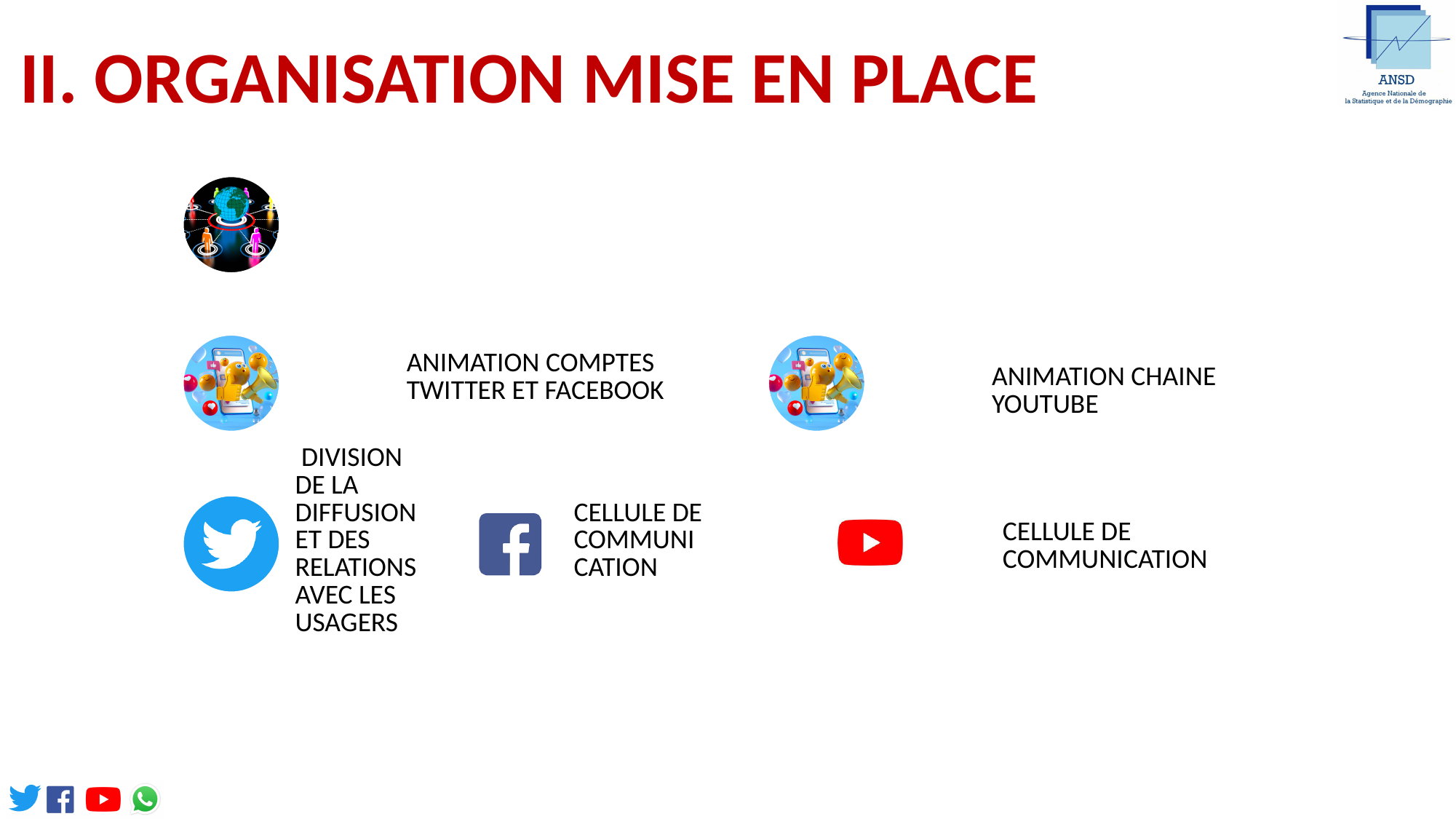

# II. ORGANISATION MISE EN PLACE
ANIMATION COMPTES TWITTER ET FACEBOOK
 DIVISION DE LA DIFFUSION ET DES RELATIONS AVEC LES USAGERS
CELLULE DE COMMUNICATION
ANIMATION CHAINE YOUTUBE
CELLULE DE COMMUNICATION